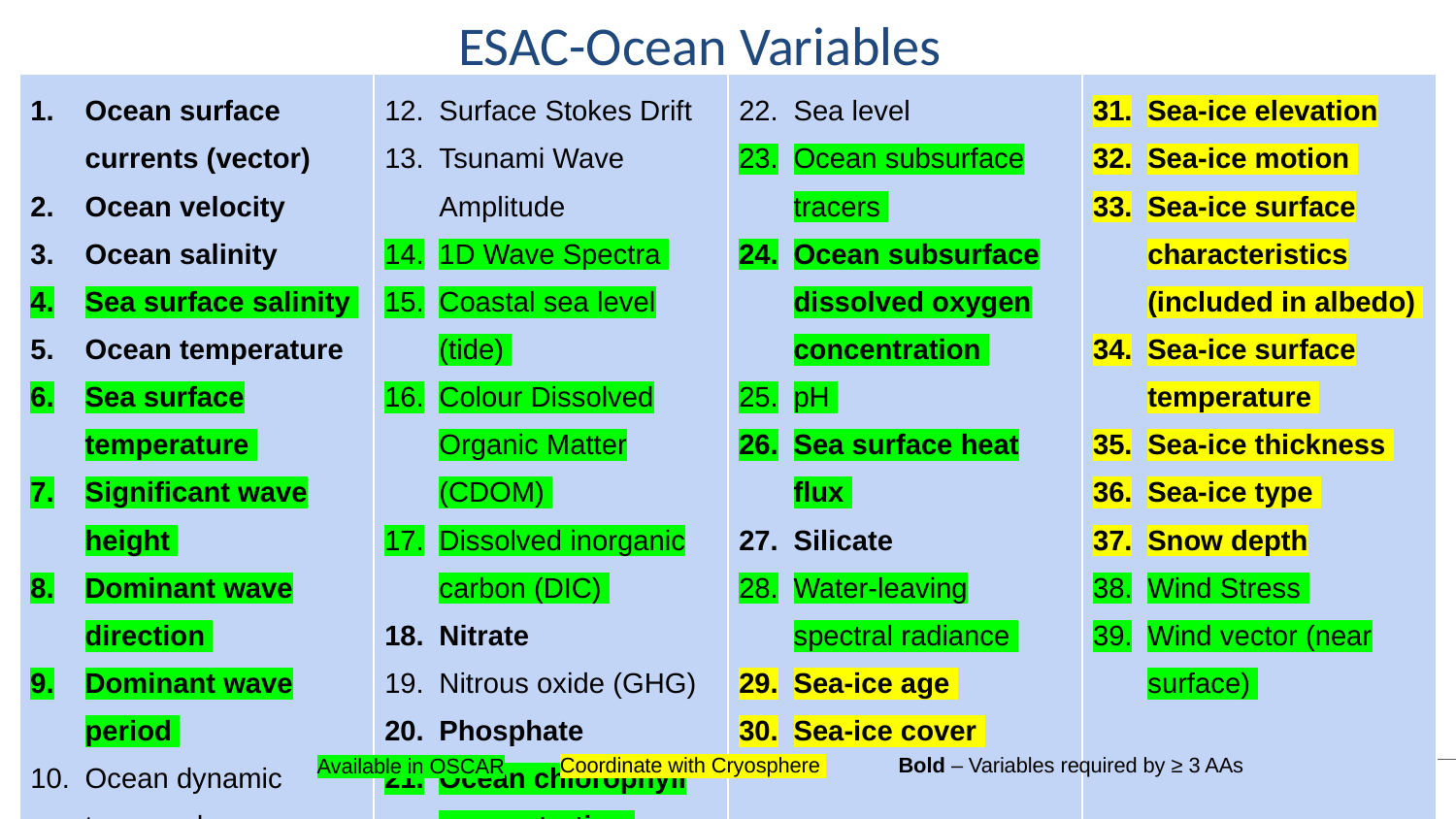

ESAC-Ocean Variables
| Ocean surface currents (vector) Ocean velocity Ocean salinity Sea surface salinity Ocean temperature Sea surface temperature Significant wave height Dominant wave direction Dominant wave period Ocean dynamic topography pCO2 | Surface Stokes Drift Tsunami Wave Amplitude 1D Wave Spectra Coastal sea level (tide) Colour Dissolved Organic Matter (CDOM) Dissolved inorganic carbon (DIC) Nitrate Nitrous oxide (GHG) Phosphate Ocean chlorophyll concentration | Sea level Ocean subsurface tracers Ocean subsurface dissolved oxygen concentration pH Sea surface heat flux Silicate Water-leaving spectral radiance Sea-ice age Sea-ice cover | Sea-ice elevation Sea-ice motion Sea-ice surface characteristics (included in albedo) Sea-ice surface temperature Sea-ice thickness Sea-ice type Snow depth Wind Stress Wind vector (near surface) |
| --- | --- | --- | --- |
Coordinate with Cryosphere
Bold – Variables required by ≥ 3 AAs
Available in OSCAR